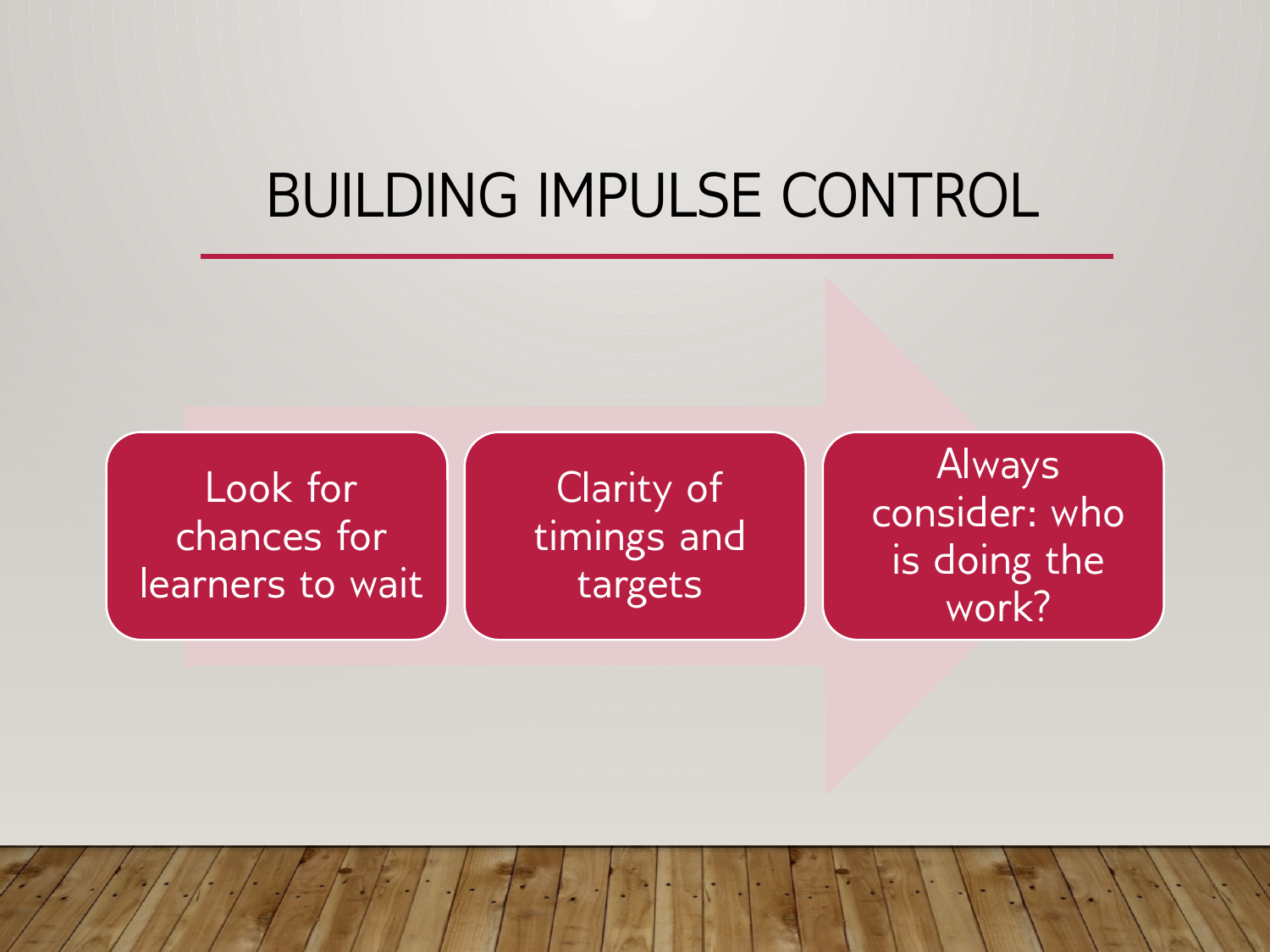

# Building impulse control

Look for chances for learners to wait
Clarity of timings and targets
Always consider: who is doing the work?